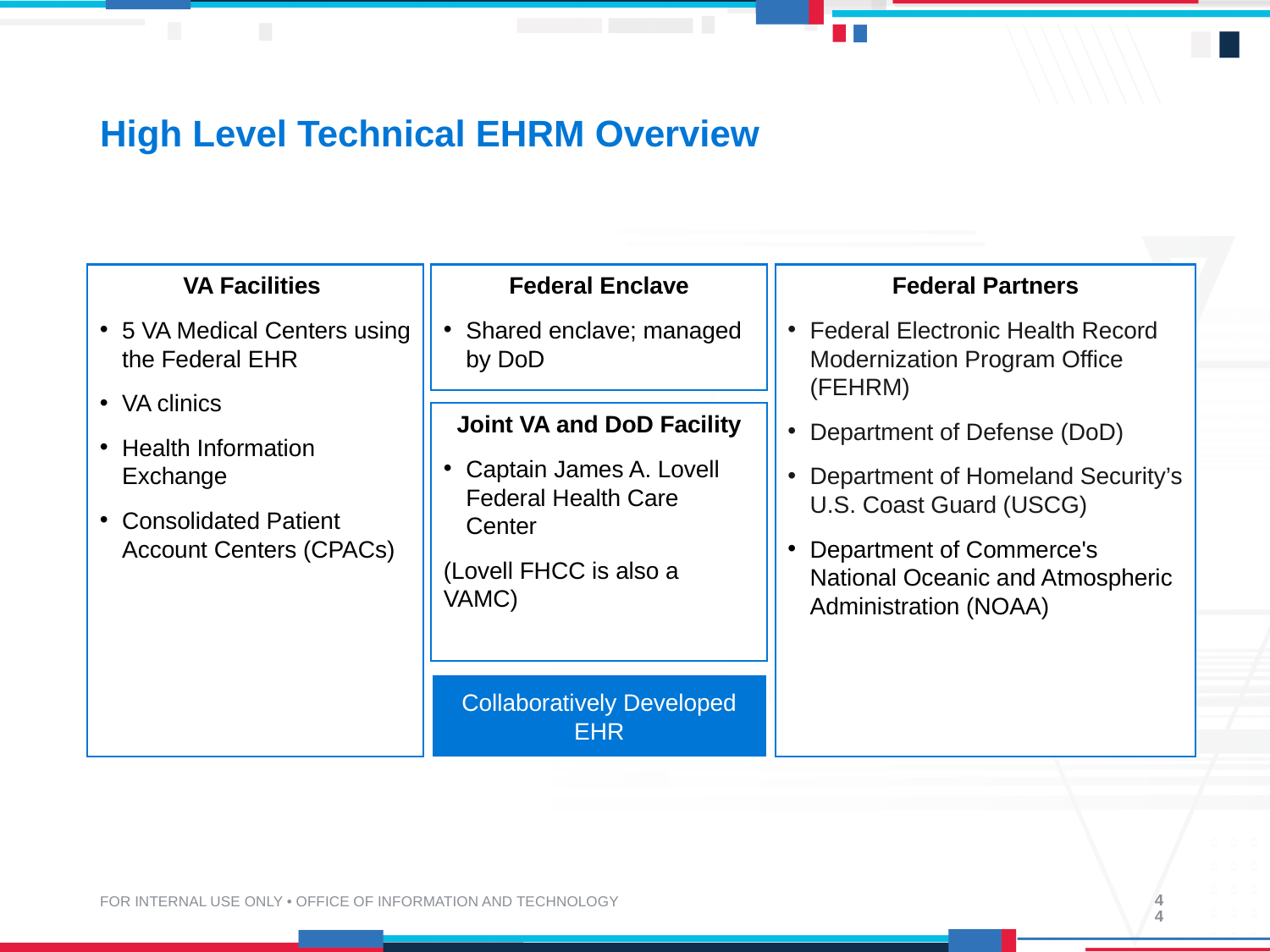

# High Level Technical EHRM Overview
VA Facilities
5 VA Medical Centers using the Federal EHR
VA clinics
Health Information Exchange
Consolidated Patient Account Centers (CPACs)
Federal Partners
Federal Electronic Health Record Modernization Program Office (FEHRM)
Department of Defense (DoD)
Department of Homeland Security’s U.S. Coast Guard (USCG)
Department of Commerce's National Oceanic and Atmospheric Administration (NOAA)

Federal Enclave
Shared enclave; managed by DoD

Joint VA and DoD Facility
Captain James A. Lovell Federal Health Care Center
(Lovell FHCC is also a VAMC)
Collaboratively Developed EHR
FOR INTERNAL USE ONLY • OFFICE OF INFORMATION AND TECHNOLOGY
44